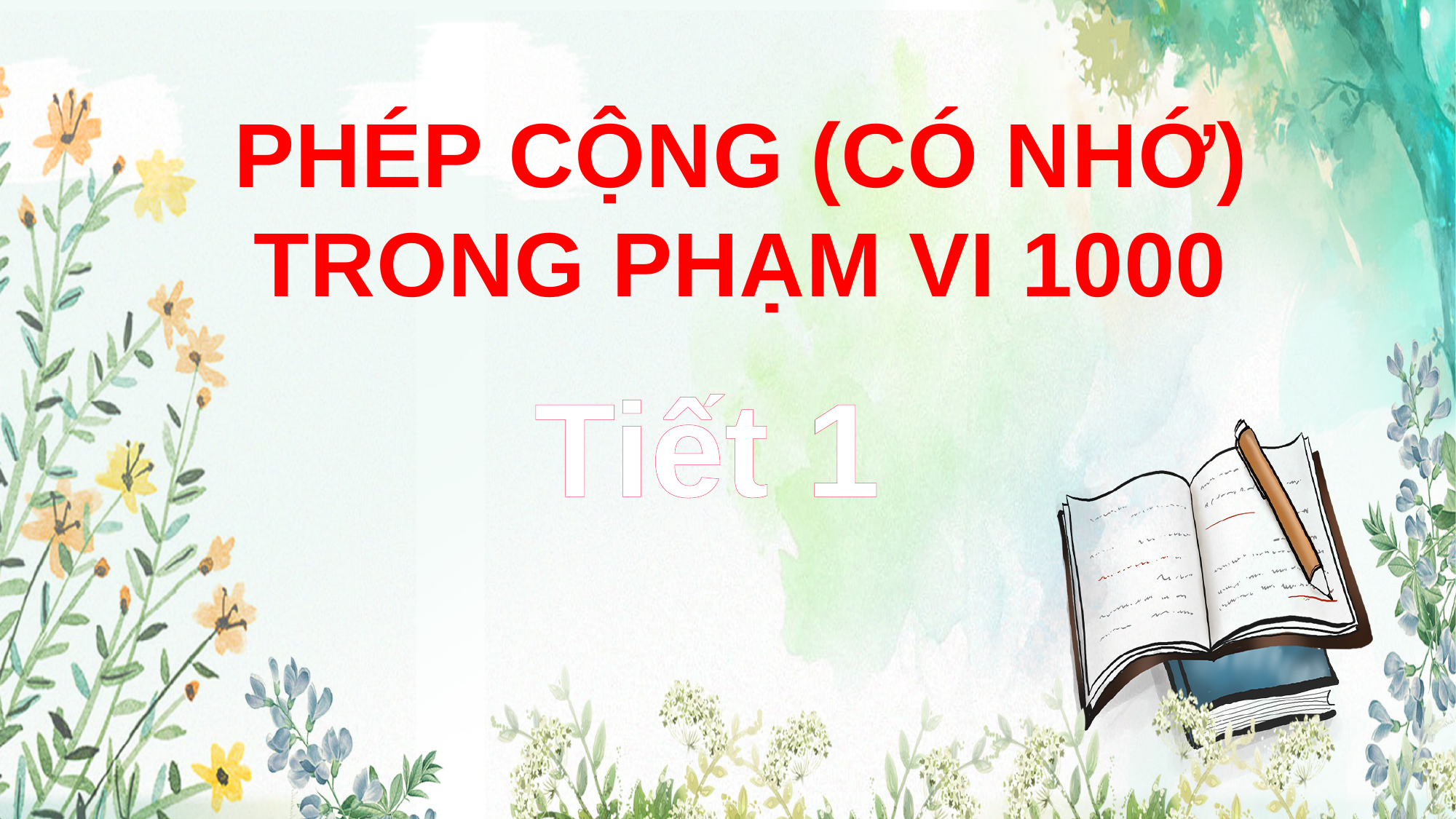

PHÉP CỘNG (CÓ NHỚ)
TRONG PHẠM VI 1000
Tiết 1